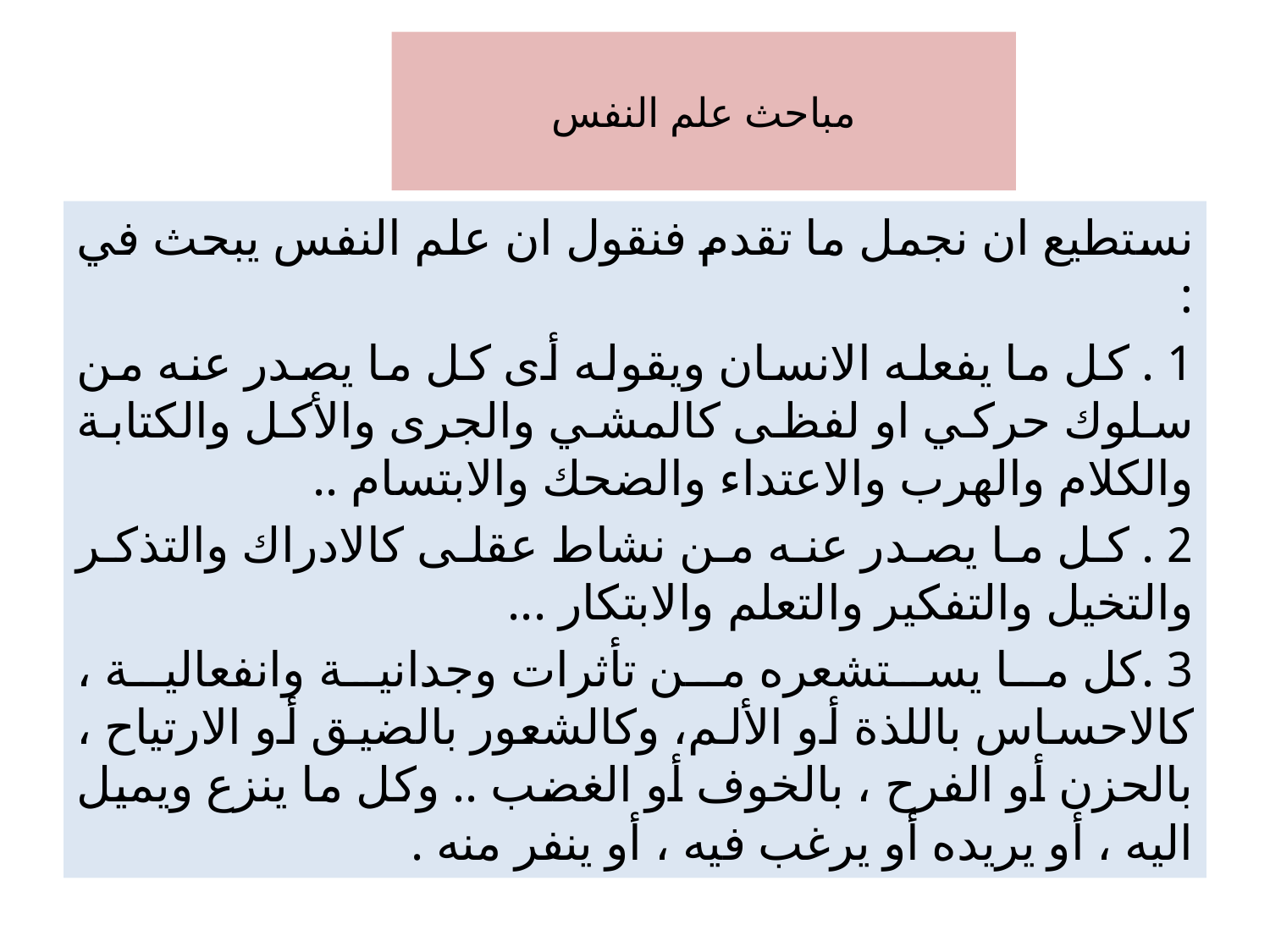

# مباحث علم النفس
نستطيع ان نجمل ما تقدم فنقول ان علم النفس يبحث في :
1 . كل ما يفعله الانسان ويقوله أى كل ما يصدر عنه من سلوك حركي او لفظى كالمشي والجرى والأكل والكتابة والكلام والهرب والاعتداء والضحك والابتسام ..
2 . كل ما يصدر عنه من نشاط عقلى كالادراك والتذكر والتخيل والتفكير والتعلم والابتكار ...
3 .كل ما يستشعره من تأثرات وجدانية وانفعالية ، كالاحساس باللذة أو الألم، وكالشعور بالضيق أو الارتياح ، بالحزن أو الفرح ، بالخوف أو الغضب .. وكل ما ينزع ويميل اليه ، أو يريده أو يرغب فيه ، أو ينفر منه .